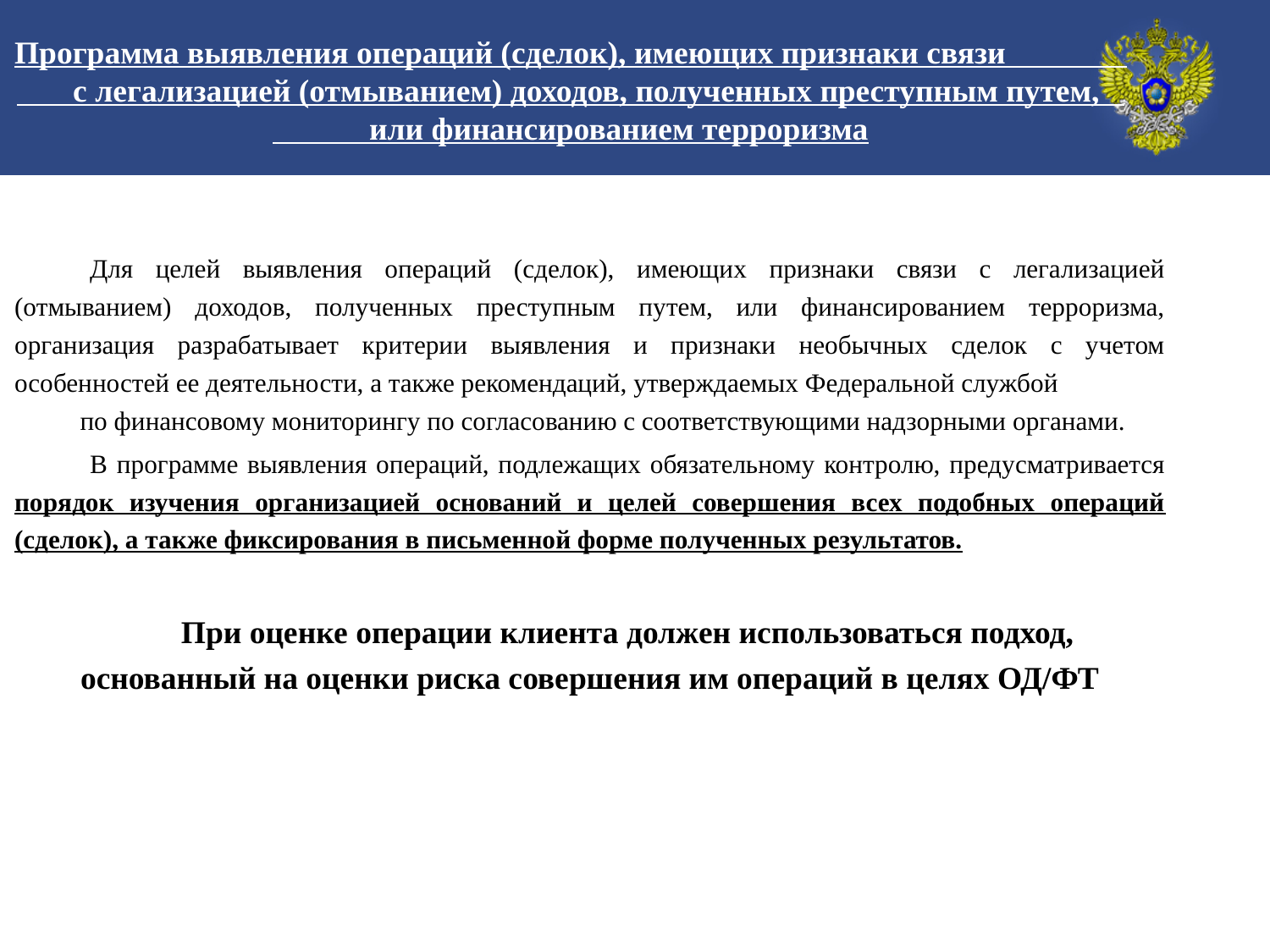

Программа выявления операций (сделок), имеющих признаки связи                       с легализацией (отмыванием) доходов, полученных преступным путем,                или финансированием терроризма
Для целей выявления операций (сделок), имеющих признаки связи с легализацией (отмыванием) доходов, полученных преступным путем, или финансированием терроризма, организация разрабатывает критерии выявления и признаки необычных сделок с учетом особенностей ее деятельности, а также рекомендаций, утверждаемых Федеральной службой                           по финансовому мониторингу по согласованию с соответствующими надзорными органами.
В программе выявления операций, подлежащих обязательному контролю, предусматривается порядок изучения организацией оснований и целей совершения всех подобных операций (сделок), а также фиксирования в письменной форме полученных результатов.

При оценке операции клиента должен использоваться подход, основанный на оценки риска совершения им операций в целях ОД/ФТ